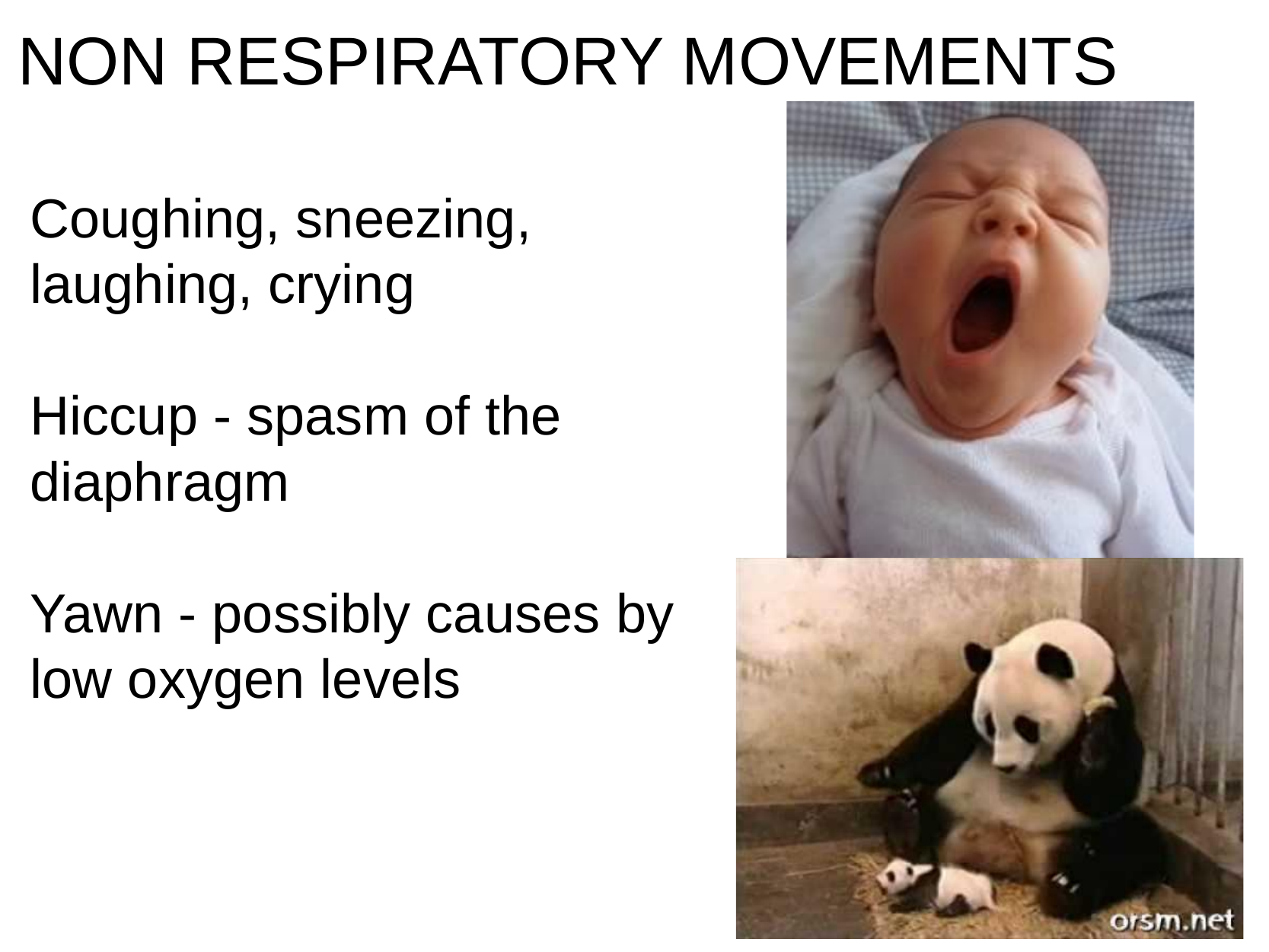

# NON RESPIRATORY MOVEMENTS

Coughing, sneezing, laughing, crying

Hiccup - spasm of the diaphragm

Yawn - possibly causes by low oxygen levels